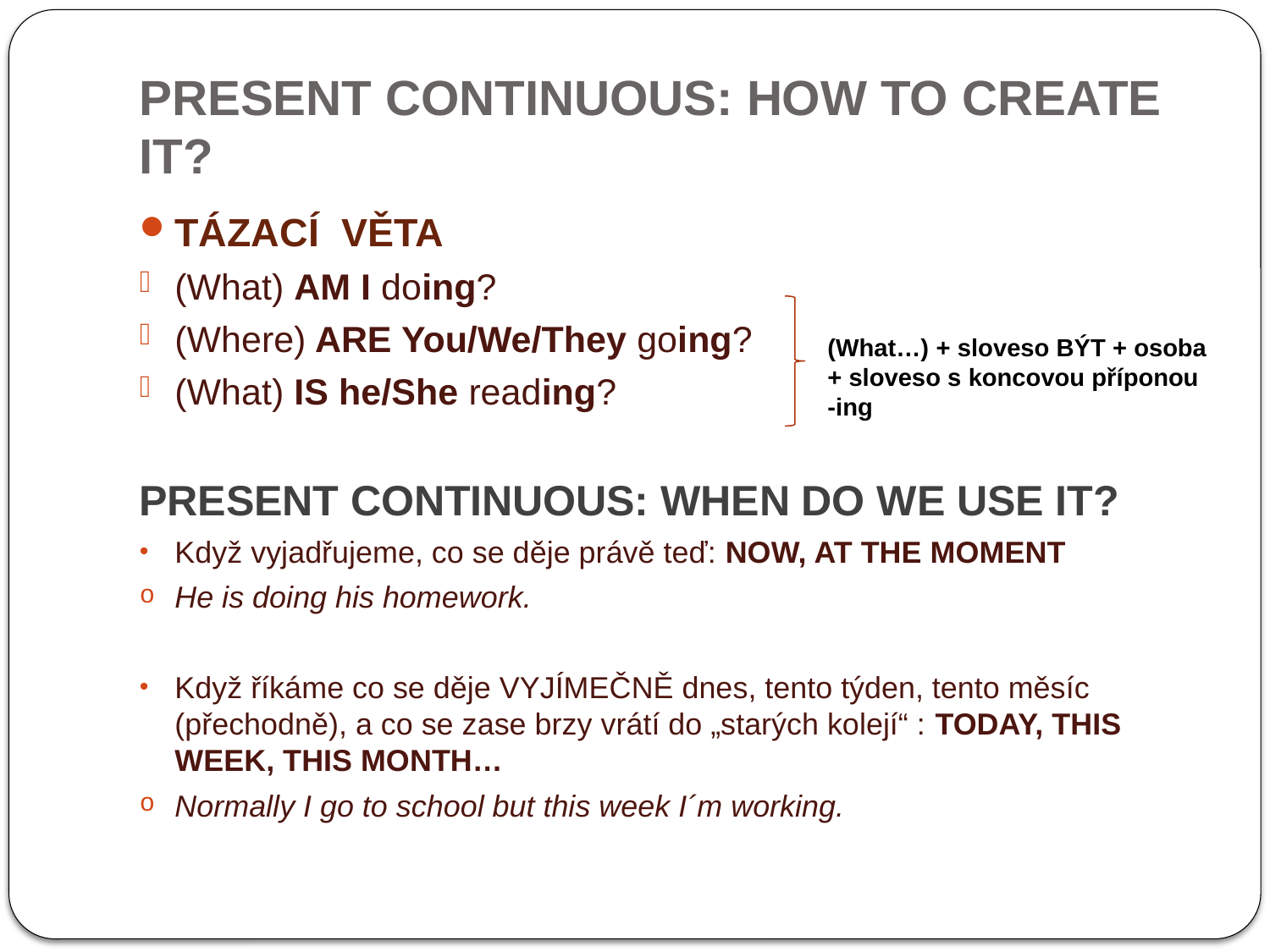

# PRESENT CONTINUOUS: HOW TO CREATE IT?
TÁZACÍ  VĚTA
(What) AM I doing?
(Where) ARE You/We/They going?
(What) IS he/She reading?

PRESENT CONTINUOUS: WHEN DO WE USE IT?
Když vyjadřujeme, co se děje právě teď: NOW, AT THE MOMENT
He is doing his homework.

Když říkáme co se děje VYJÍMEČNĚ dnes, tento týden, tento měsíc (přechodně), a co se zase brzy vrátí do „starých kolejí“ : TODAY, THIS WEEK, THIS MONTH…
Normally I go to school but this week I´m working.

(What…) + sloveso BÝT + osoba + sloveso s koncovou příponou -ing